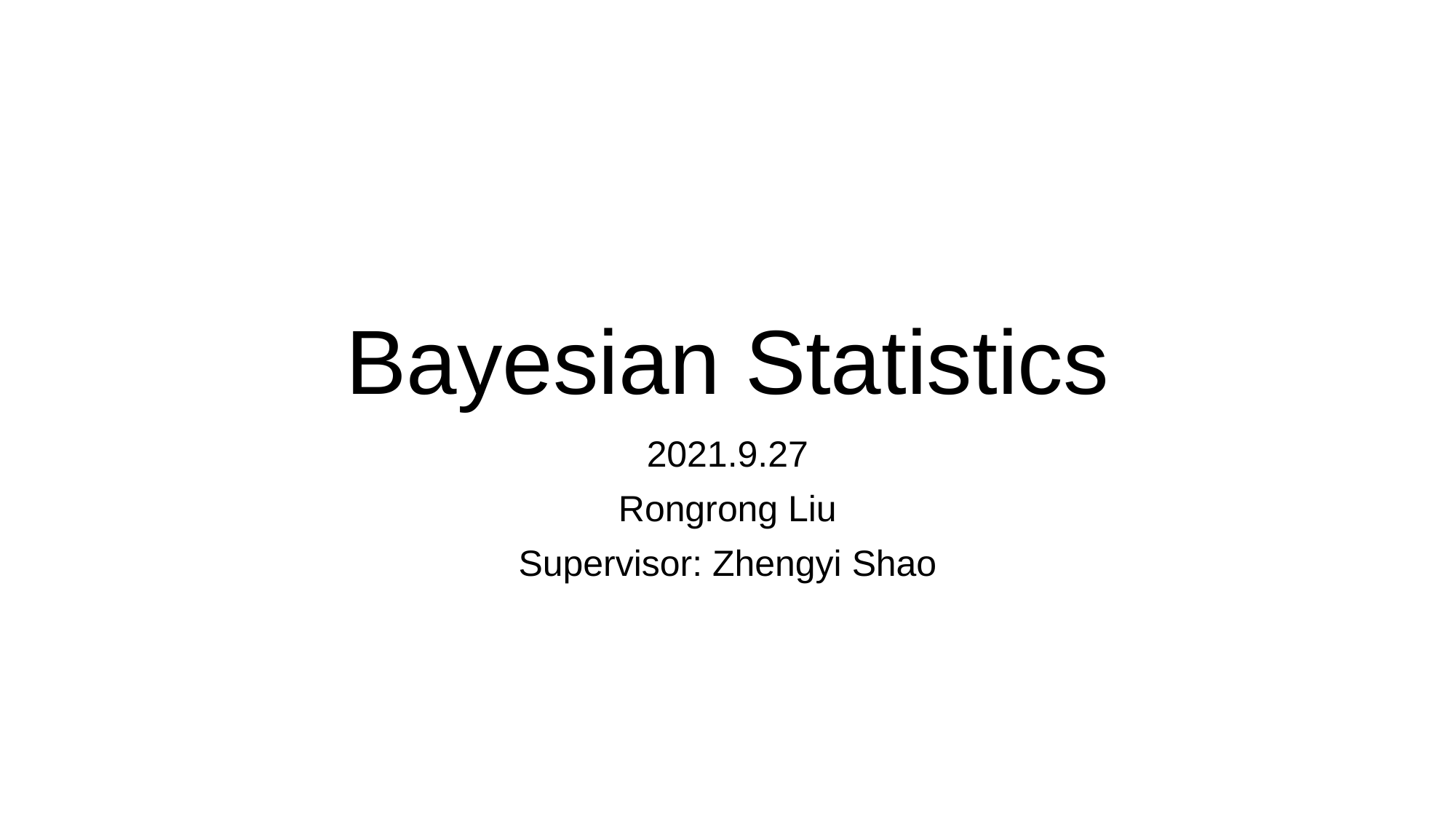

# Bayesian Statistics
2021.9.27
Rongrong Liu
Supervisor: Zhengyi Shao